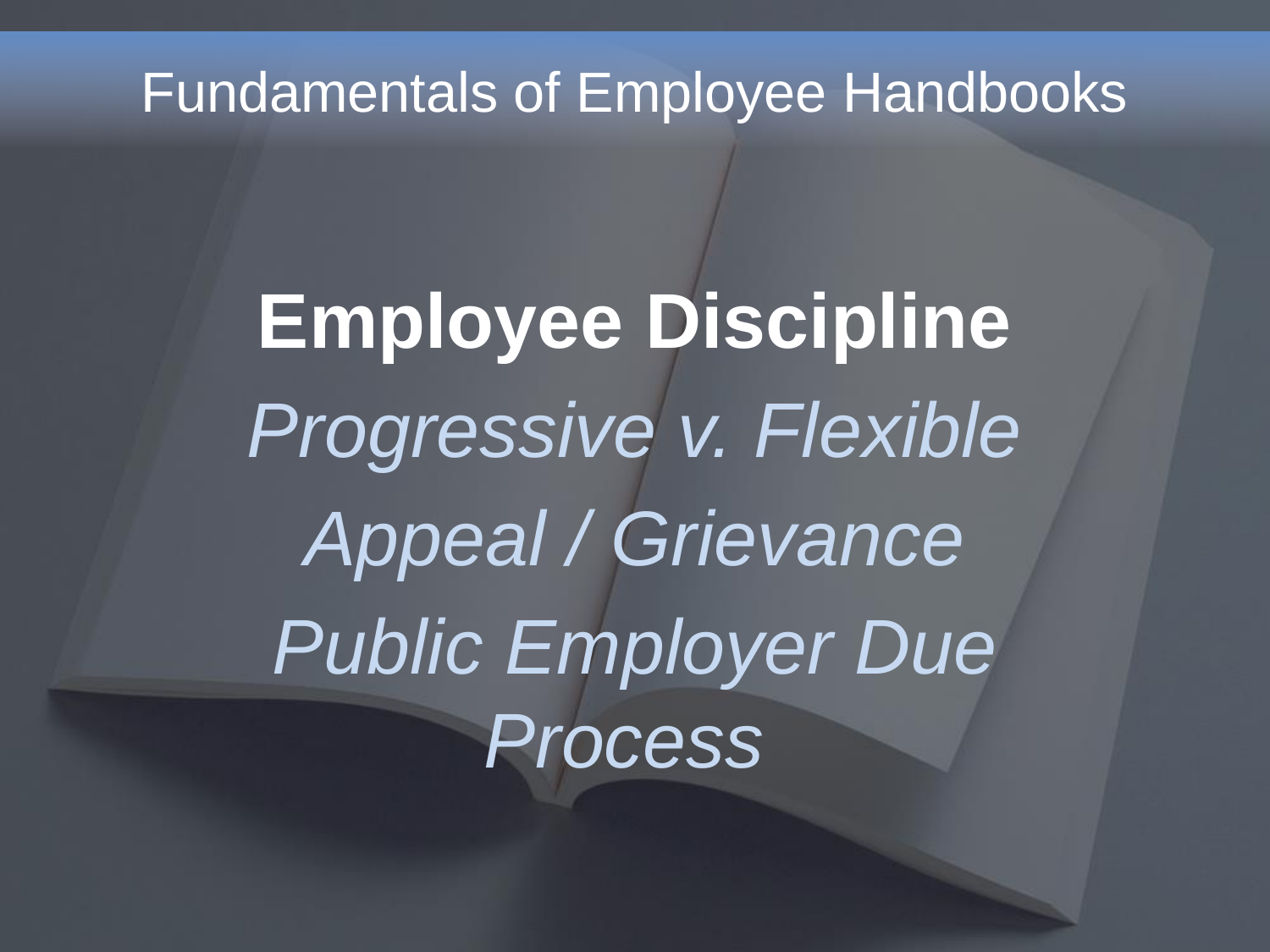

# Fundamentals of Employee Handbooks
Employee Discipline
Progressive v. Flexible
Appeal / Grievance
Public Employer Due Process